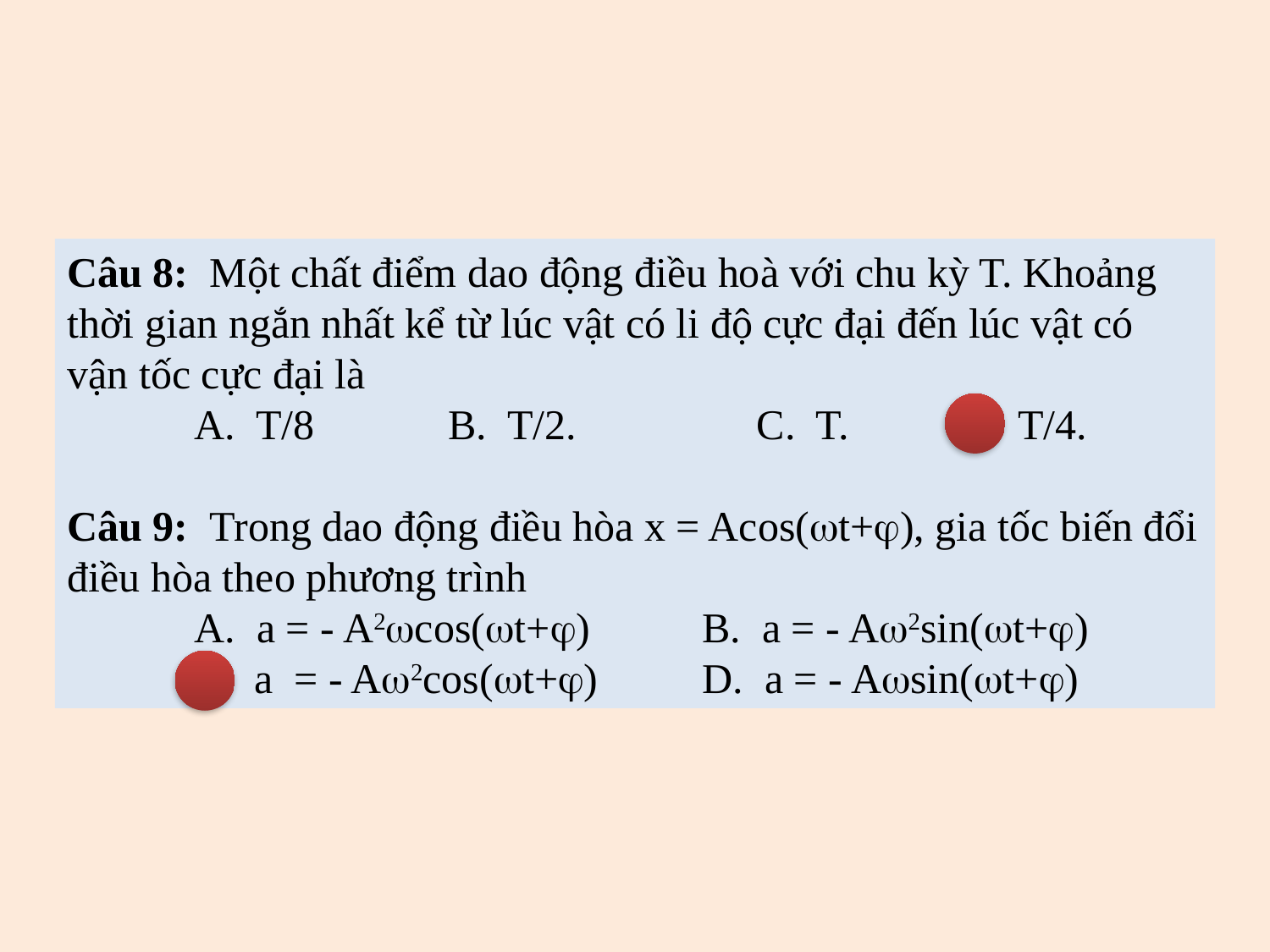

Câu 8:  Một chất điểm dao động điều hoà với chu kỳ T. Khoảng thời gian ngắn nhất kể từ lúc vật có li độ cực đại đến lúc vật có vận tốc cực đại là
	A.  T/8		B.  T/2.                 C.  T.	D.  T/4.

Câu 9:  Trong dao động điều hòa x = Acos(ωt+ϕ), gia tốc biến đổi điều hòa theo phương trình
	A.  a = - A2ωcos(ωt+ϕ)	B.  a = - Aω2sin(ωt+ϕ)	C.  a  = - Aω2cos(ωt+ϕ)	D.  a = - Aωsin(ωt+ϕ)